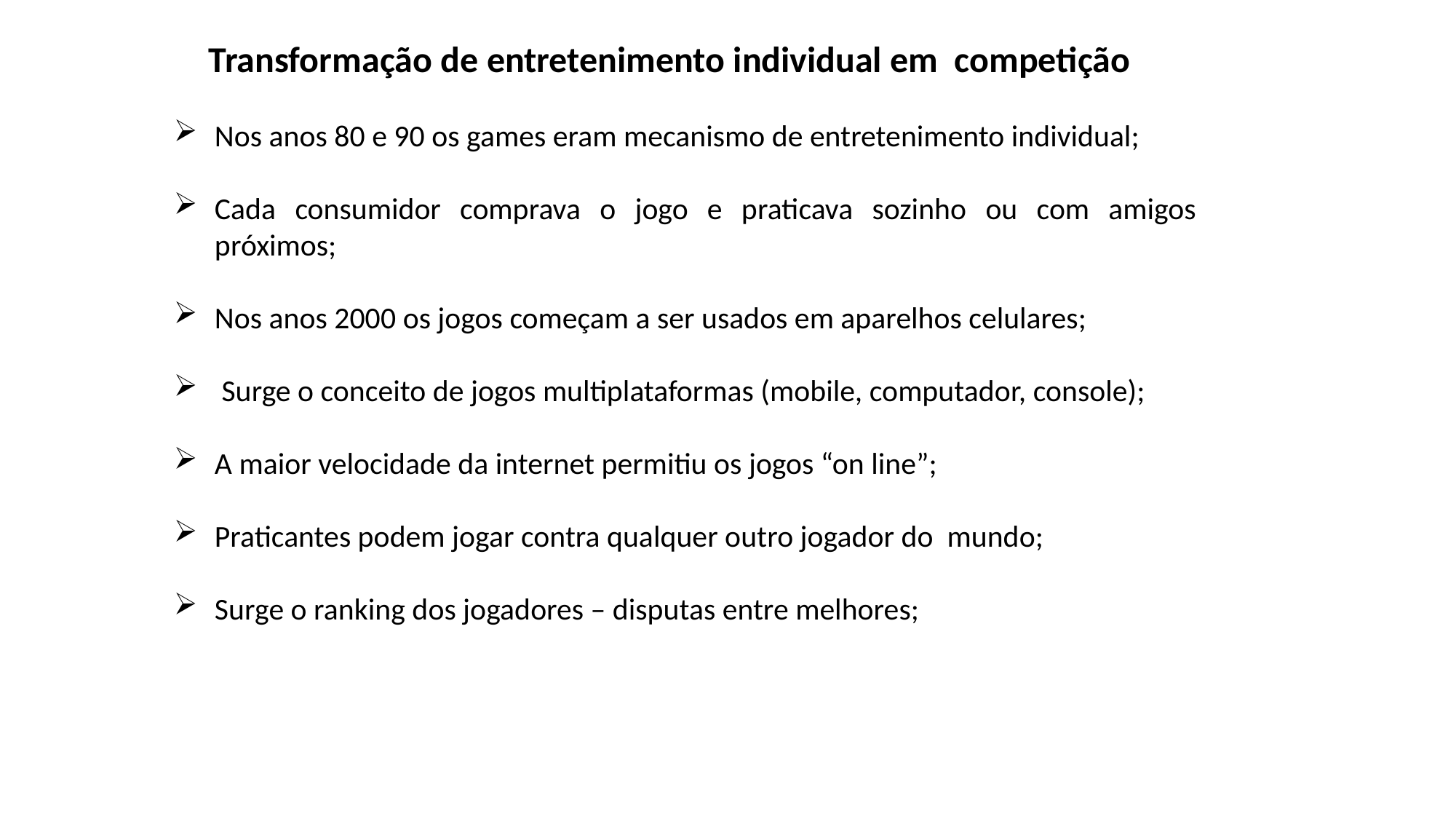

Transformação de entretenimento individual em  competição
Nos anos 80 e 90 os games eram mecanismo de entretenimento individual;

Cada consumidor comprava o jogo e praticava sozinho ou com amigos próximos;

Nos anos 2000 os jogos começam a ser usados em aparelhos celulares;

 Surge o conceito de jogos multiplataformas (mobile, computador, console);

A maior velocidade da internet permitiu os jogos “on line”;

Praticantes podem jogar contra qualquer outro jogador do  mundo;

Surge o ranking dos jogadores – disputas entre melhores;

Fonte: site INPI